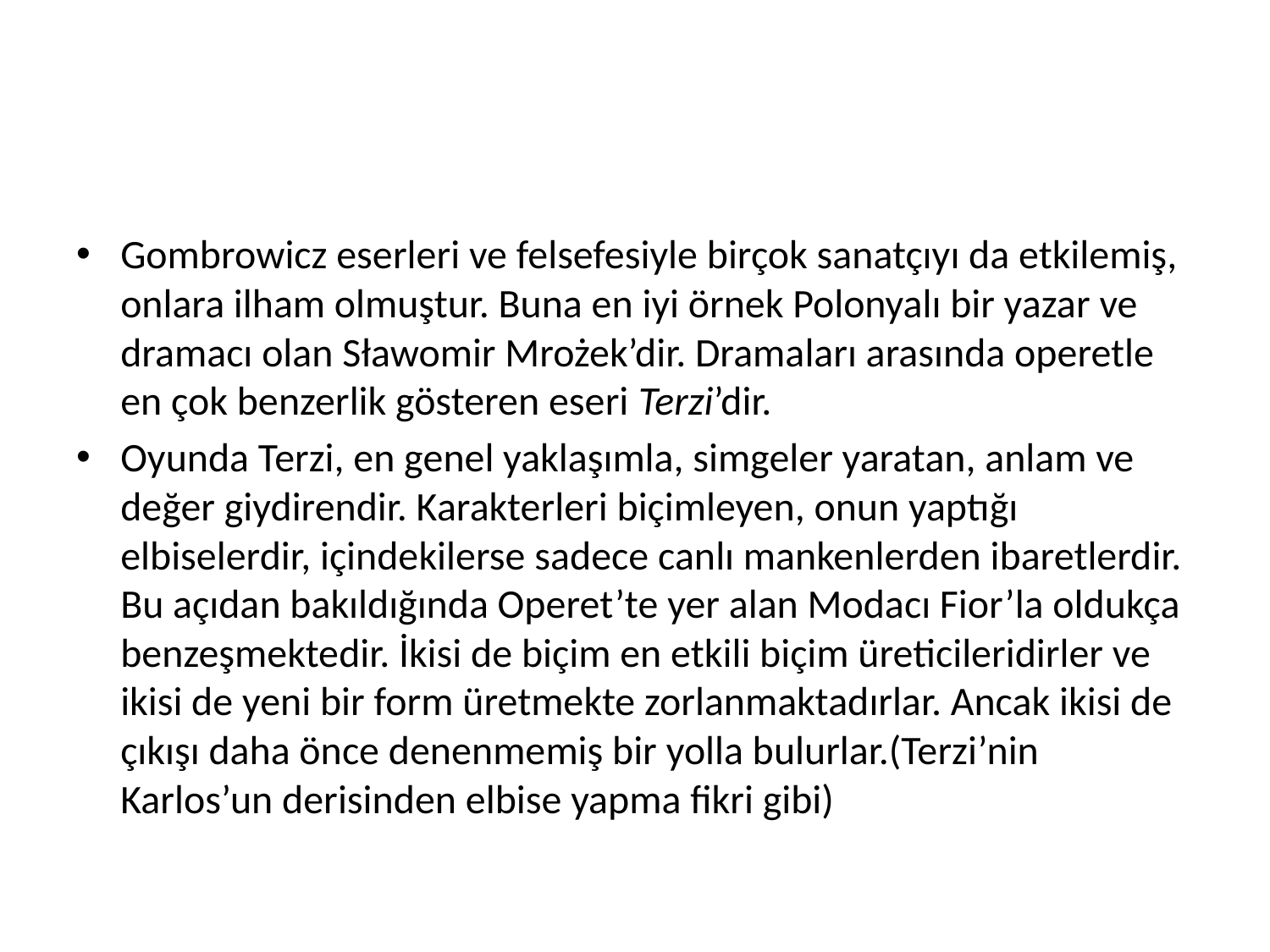

#
Gombrowicz eserleri ve felsefesiyle birçok sanatçıyı da etkilemiş, onlara ilham olmuştur. Buna en iyi örnek Polonyalı bir yazar ve dramacı olan Sławomir Mrożek’dir. Dramaları arasında operetle en çok benzerlik gösteren eseri Terzi’dir.
Oyunda Terzi, en genel yaklaşımla, simgeler yaratan, anlam ve değer giydirendir. Karakterleri biçimleyen, onun yaptığı elbiselerdir, içindekilerse sadece canlı mankenlerden ibaretlerdir. Bu açıdan bakıldığında Operet’te yer alan Modacı Fior’la oldukça benzeşmektedir. İkisi de biçim en etkili biçim üreticileridirler ve ikisi de yeni bir form üretmekte zorlanmaktadırlar. Ancak ikisi de çıkışı daha önce denenmemiş bir yolla bulurlar.(Terzi’nin Karlos’un derisinden elbise yapma fikri gibi)